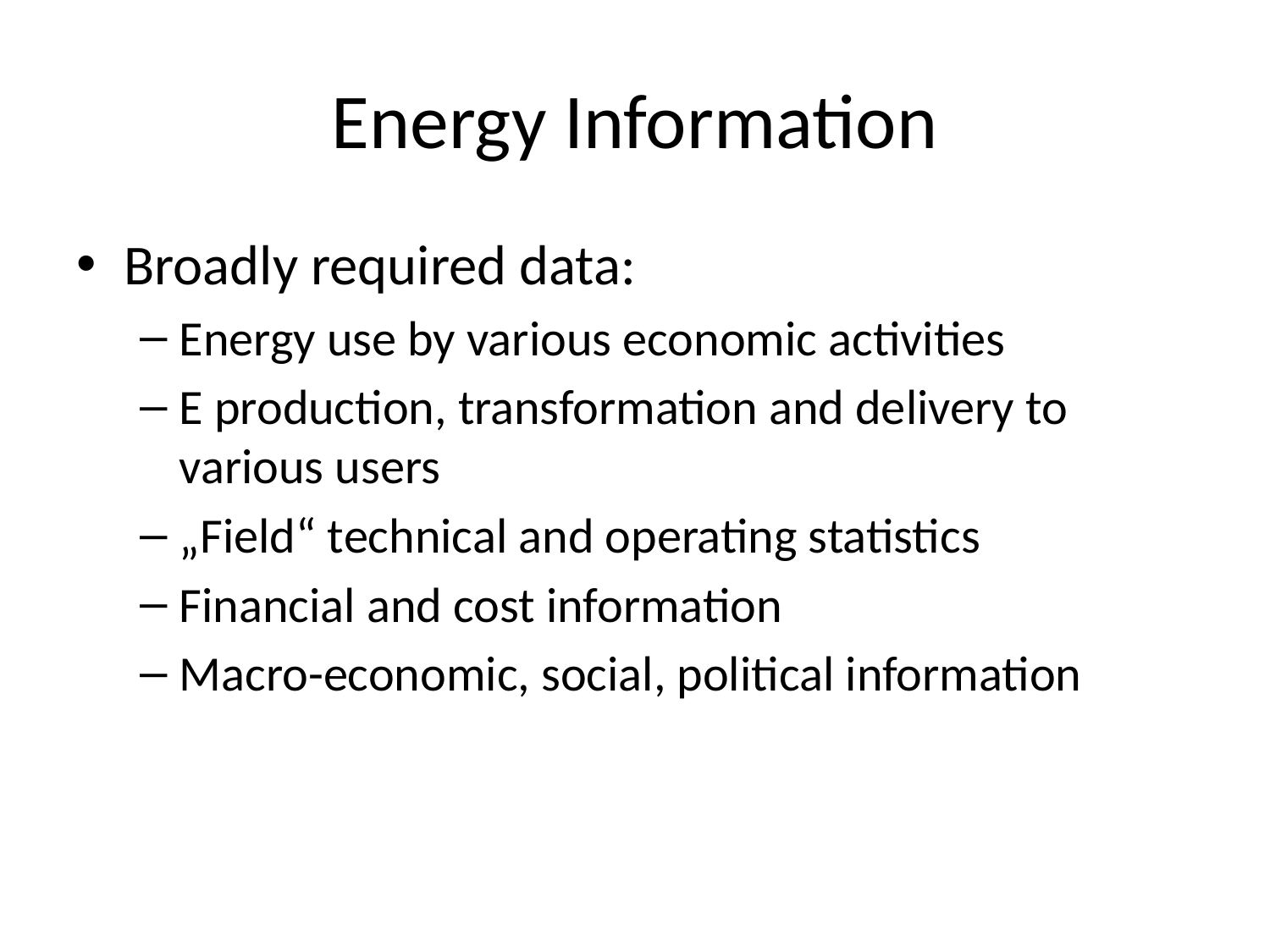

# Energy Information
Broadly required data:
Energy use by various economic activities
E production, transformation and delivery to various users
„Field“ technical and operating statistics
Financial and cost information
Macro-economic, social, political information